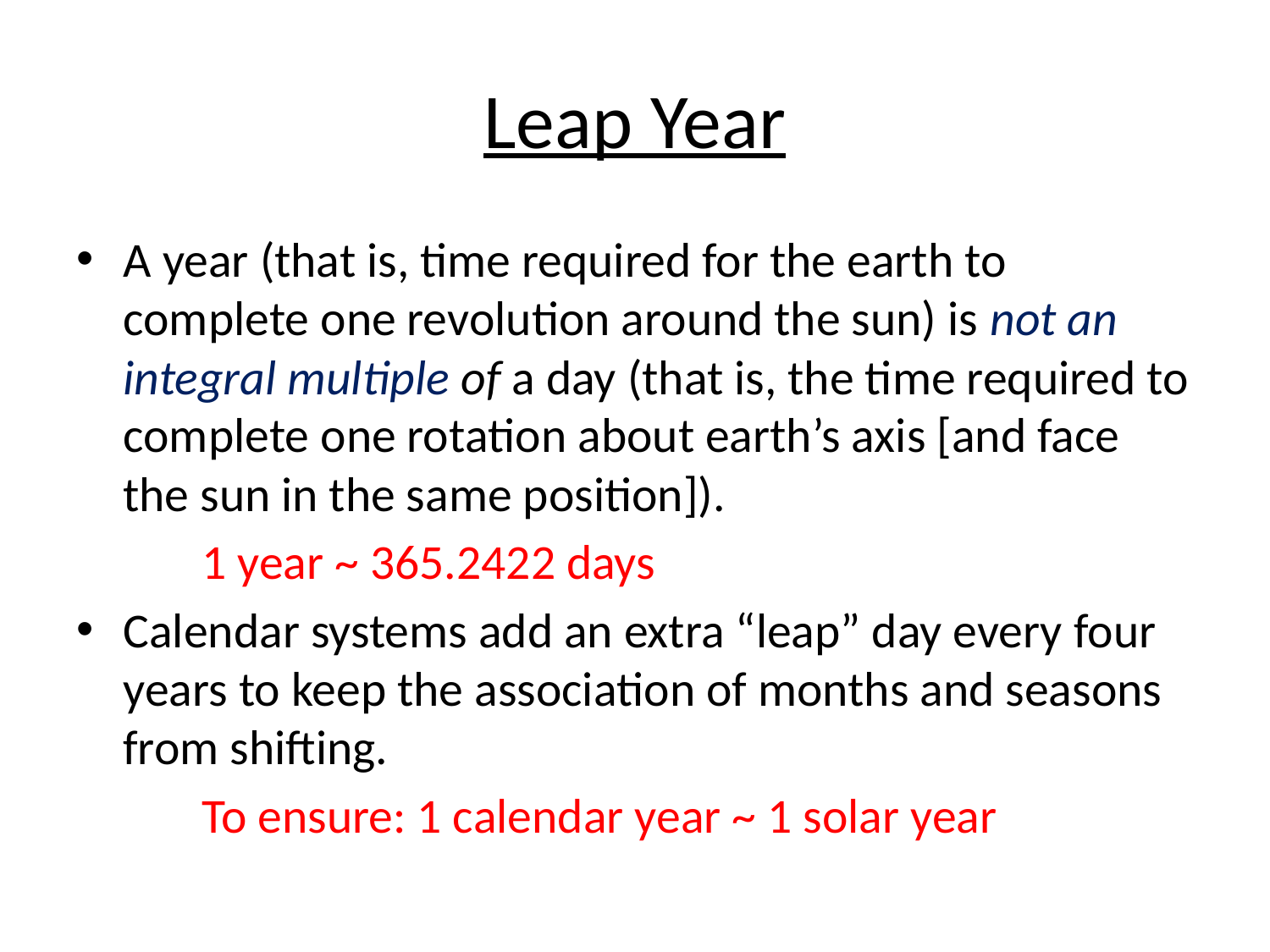

# Leap Year
A year (that is, time required for the earth to complete one revolution around the sun) is not an integral multiple of a day (that is, the time required to complete one rotation about earth’s axis [and face the sun in the same position]).
1 year ~ 365.2422 days
Calendar systems add an extra “leap” day every four years to keep the association of months and seasons from shifting.
To ensure: 1 calendar year ~ 1 solar year